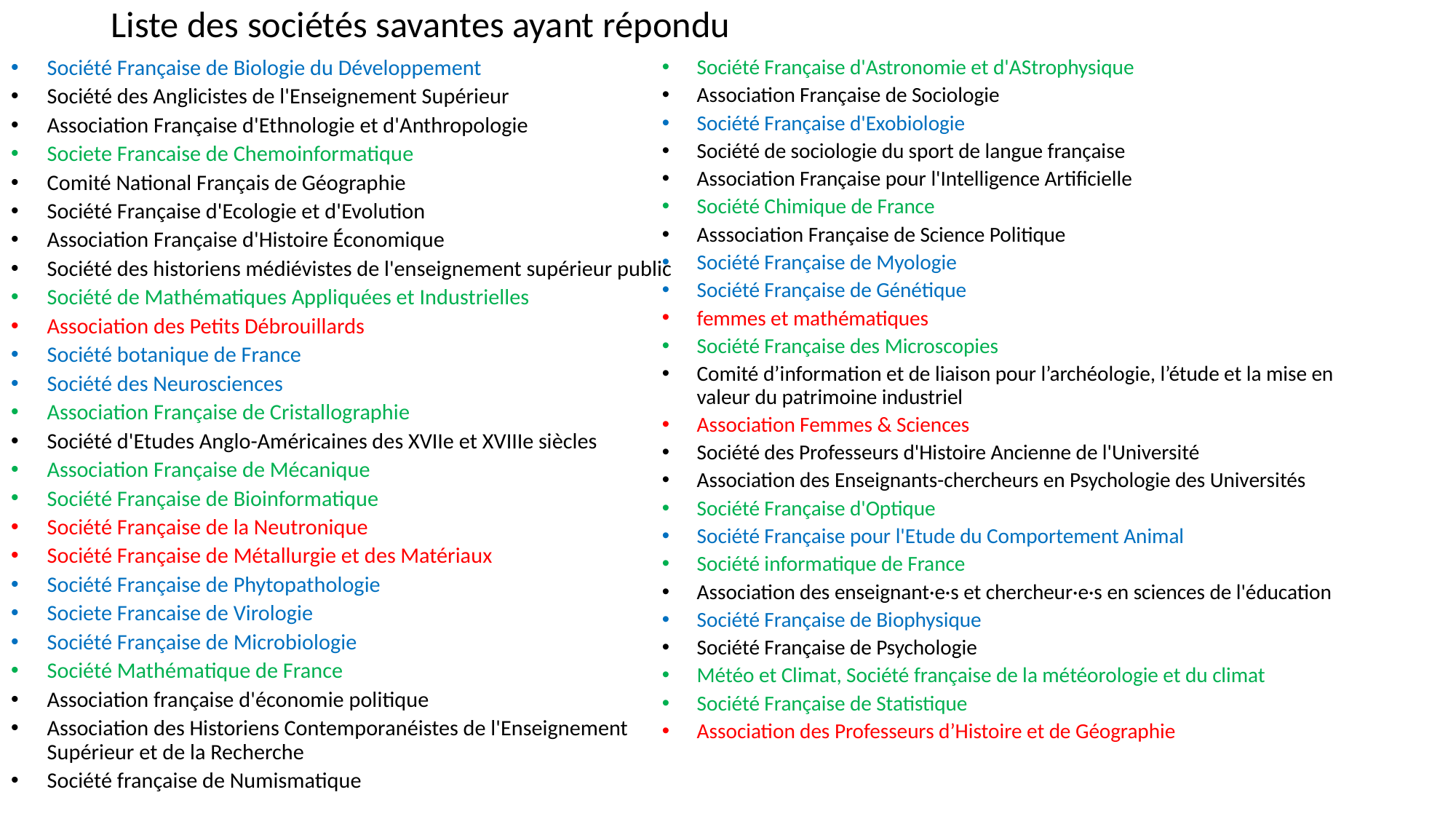

# Liste des sociétés savantes ayant répondu
Société Française d'Astronomie et d'AStrophysique
Association Française de Sociologie
Société Française d'Exobiologie
Société de sociologie du sport de langue française
Association Française pour l'Intelligence Artificielle
Société Chimique de France
Asssociation Française de Science Politique
Société Française de Myologie
Société Française de Génétique
femmes et mathématiques
Société Française des Microscopies
Comité d’information et de liaison pour l’archéologie, l’étude et la mise en valeur du patrimoine industriel
Association Femmes & Sciences
Société des Professeurs d'Histoire Ancienne de l'Université
Association des Enseignants-chercheurs en Psychologie des Universités
Société Française d'Optique
Société Française pour l'Etude du Comportement Animal
Société informatique de France
Association des enseignant·e·s et chercheur·e·s en sciences de l'éducation
Société Française de Biophysique
Société Française de Psychologie
Météo et Climat, Société française de la météorologie et du climat
Société Française de Statistique
Association des Professeurs d’Histoire et de Géographie

Société Française de Biologie du Développement
Société des Anglicistes de l'Enseignement Supérieur
Association Française d'Ethnologie et d'Anthropologie
Societe Francaise de Chemoinformatique
Comité National Français de Géographie
Société Française d'Ecologie et d'Evolution
Association Française d'Histoire Économique
Société des historiens médiévistes de l'enseignement supérieur public
Société de Mathématiques Appliquées et Industrielles
Association des Petits Débrouillards
Société botanique de France
Société des Neurosciences
Association Française de Cristallographie
Société d'Etudes Anglo-Américaines des XVIIe et XVIIIe siècles
Association Française de Mécanique
Société Française de Bioinformatique
Société Française de la Neutronique
Société Française de Métallurgie et des Matériaux
Société Française de Phytopathologie
Societe Francaise de Virologie
Société Française de Microbiologie
Société Mathématique de France
Association française d'économie politique
Association des Historiens Contemporanéistes de l'Enseignement Supérieur et de la Recherche
Société française de Numismatique